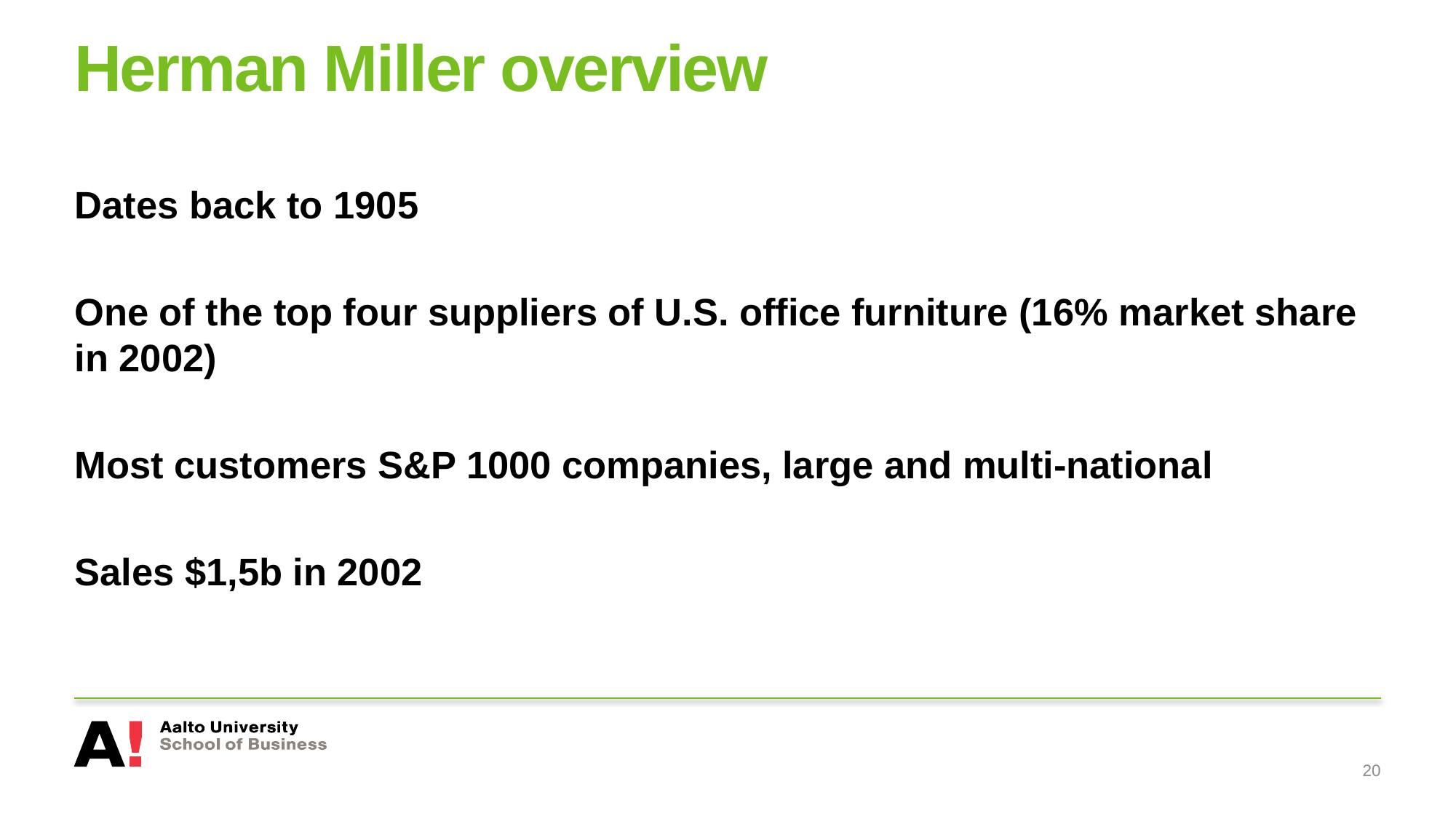

# Herman Miller overview
Dates back to 1905

One of the top four suppliers of U.S. office furniture (16% market share in 2002)

Most customers S&P 1000 companies, large and multi-national

Sales $1,5b in 2002
20